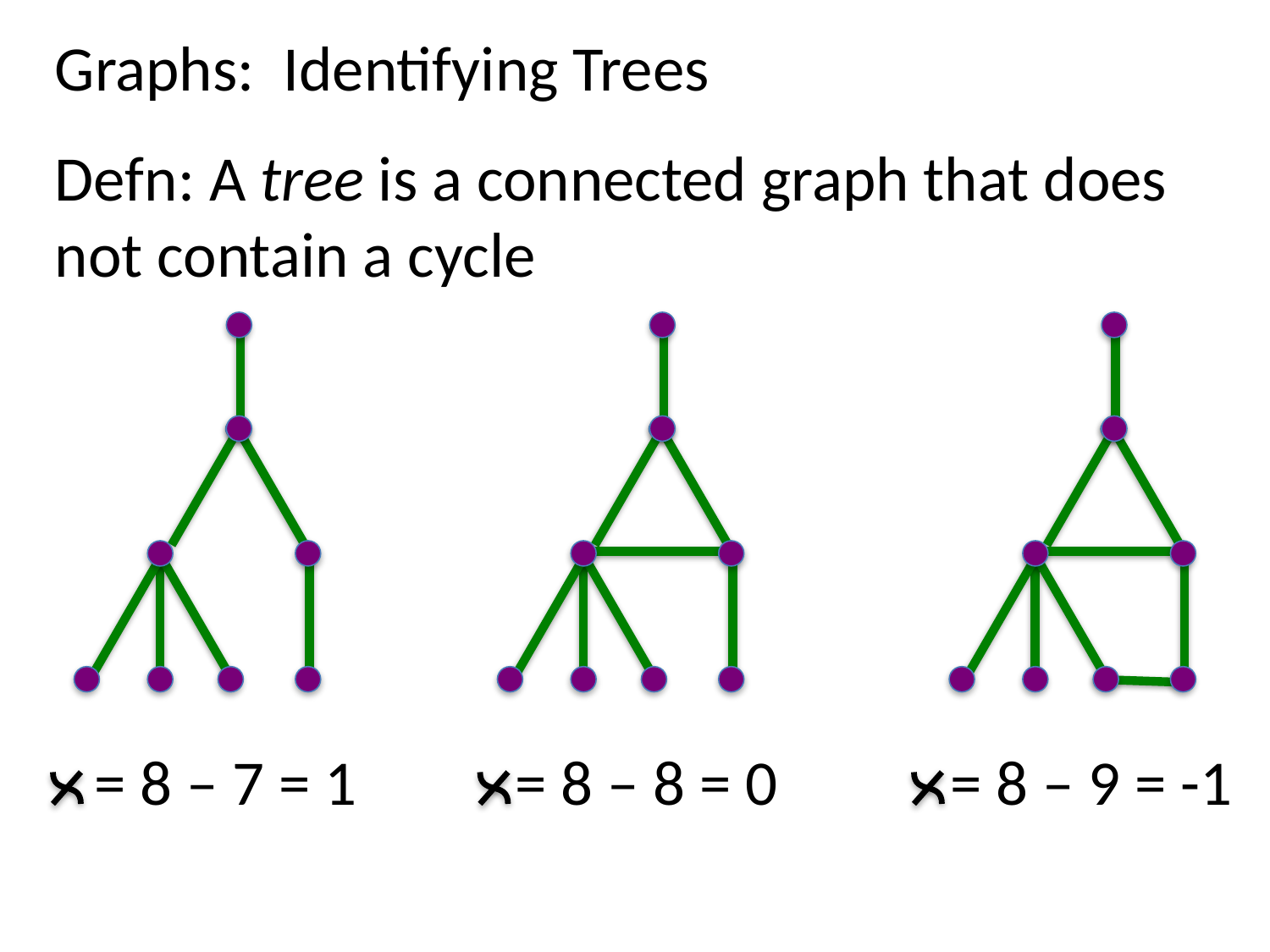

Graphs:  Identifying Trees

Defn: A tree is a connected graph that does not contain a cycle

  = 8 – 7 = 1           = 8 – 8 = 0            = 8 – 9 = -1